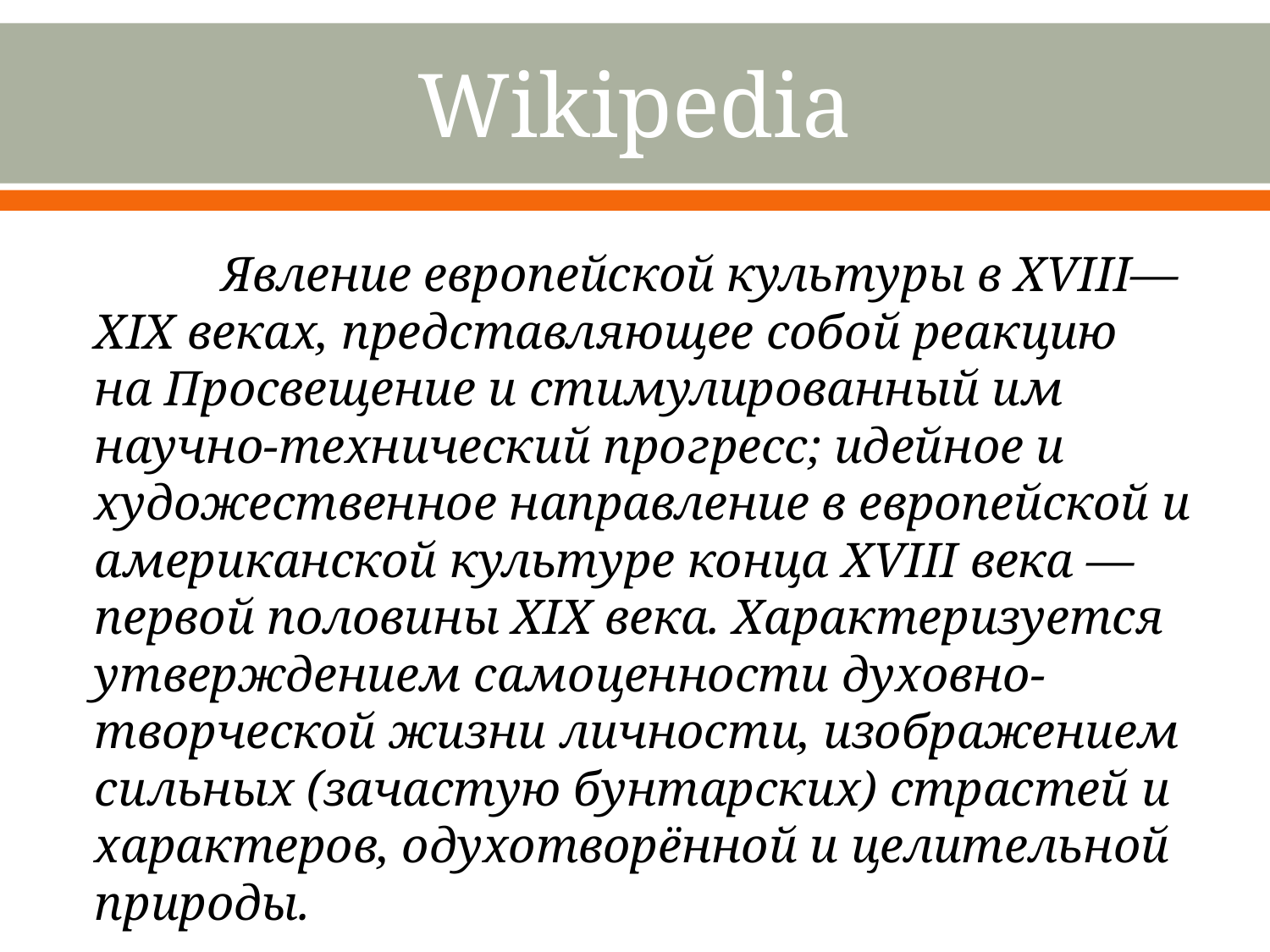

# Wikipedia
	Явление европейской культуры в XVIII—XIX веках, представляющее собой реакцию на Просвещение и стимулированный им научно-технический прогресс; идейное и художественное направление в европейской и американской культуре конца XVIII века — первой половины XIX века. Характеризуется утверждением самоценности духовно-творческой жизни личности, изображением сильных (зачастую бунтарских) страстей и характеров, одухотворённой и целительной природы.